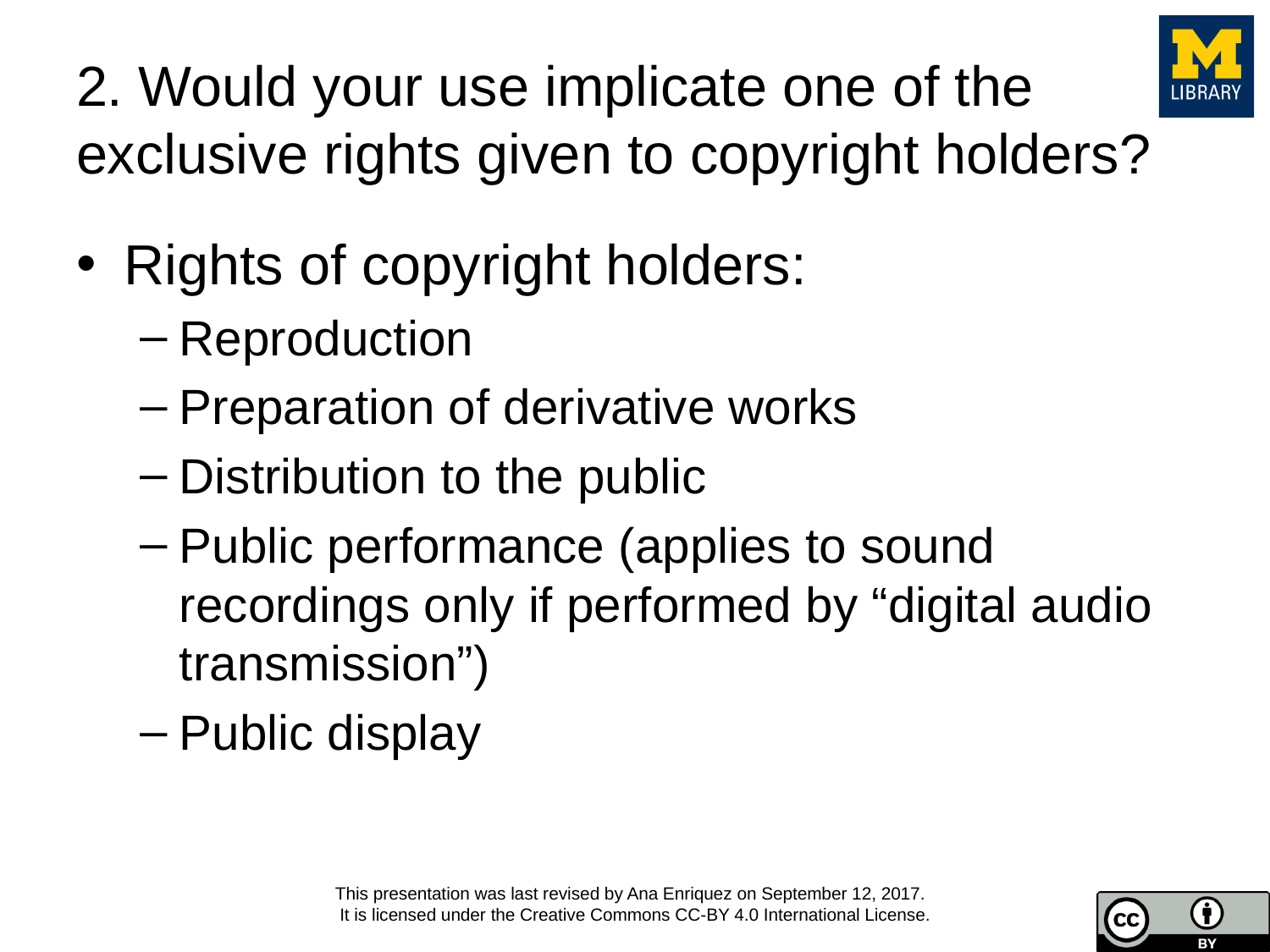

# 2. Would your use implicate one of the exclusive rights given to copyright holders?
Rights of copyright holders:
Reproduction
Preparation of derivative works
Distribution to the public
Public performance (applies to sound recordings only if performed by “digital audio transmission”)
Public display

This presentation was last revised by Ana Enriquez on September 12, 2017.
It is licensed under the Creative Commons CC-BY 4.0 International License.